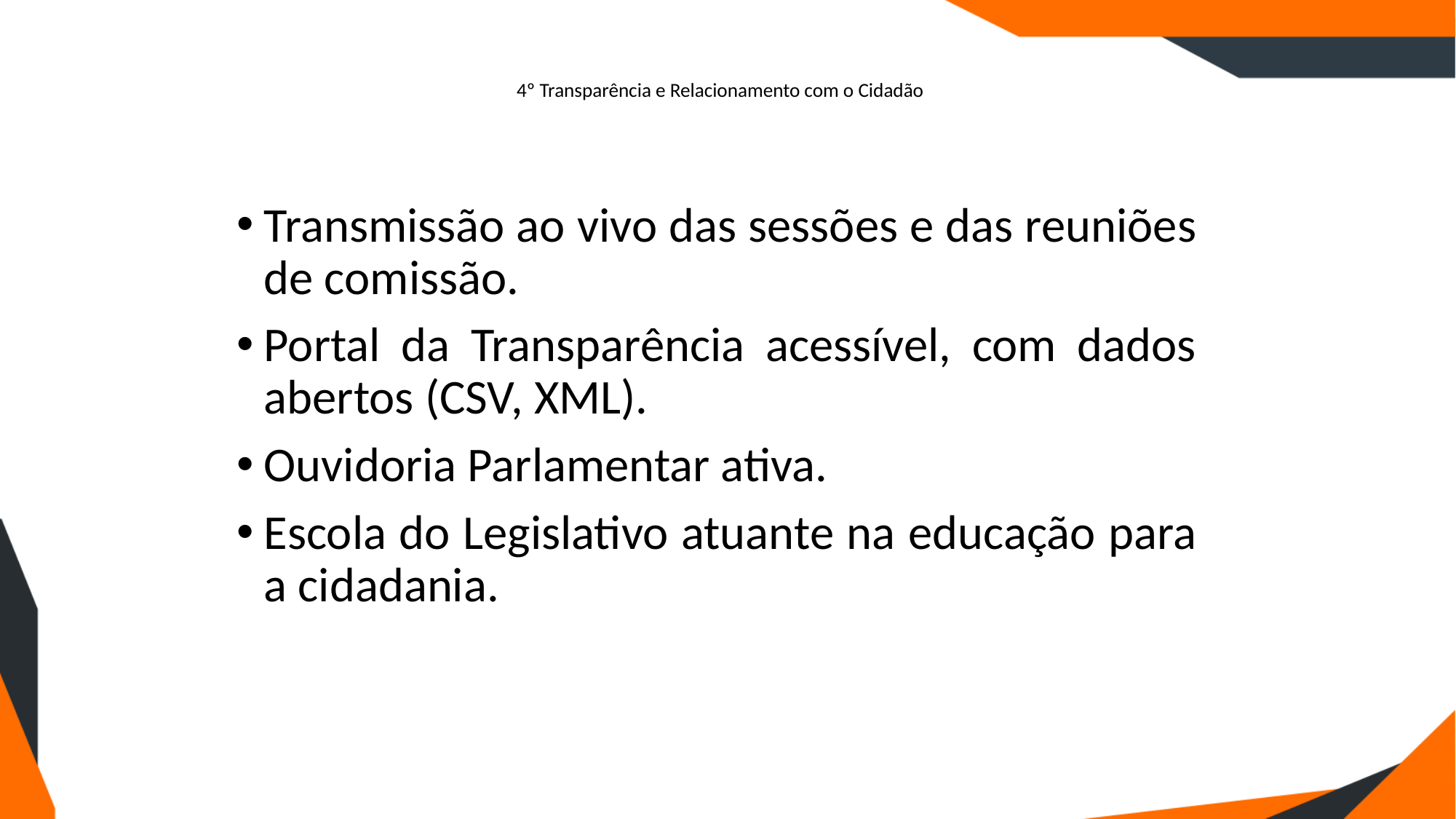

# 4º Transparência e Relacionamento com o Cidadão
Transmissão ao vivo das sessões e das reuniões de comissão.
Portal da Transparência acessível, com dados abertos (CSV, XML).
Ouvidoria Parlamentar ativa.
Escola do Legislativo atuante na educação para a cidadania.